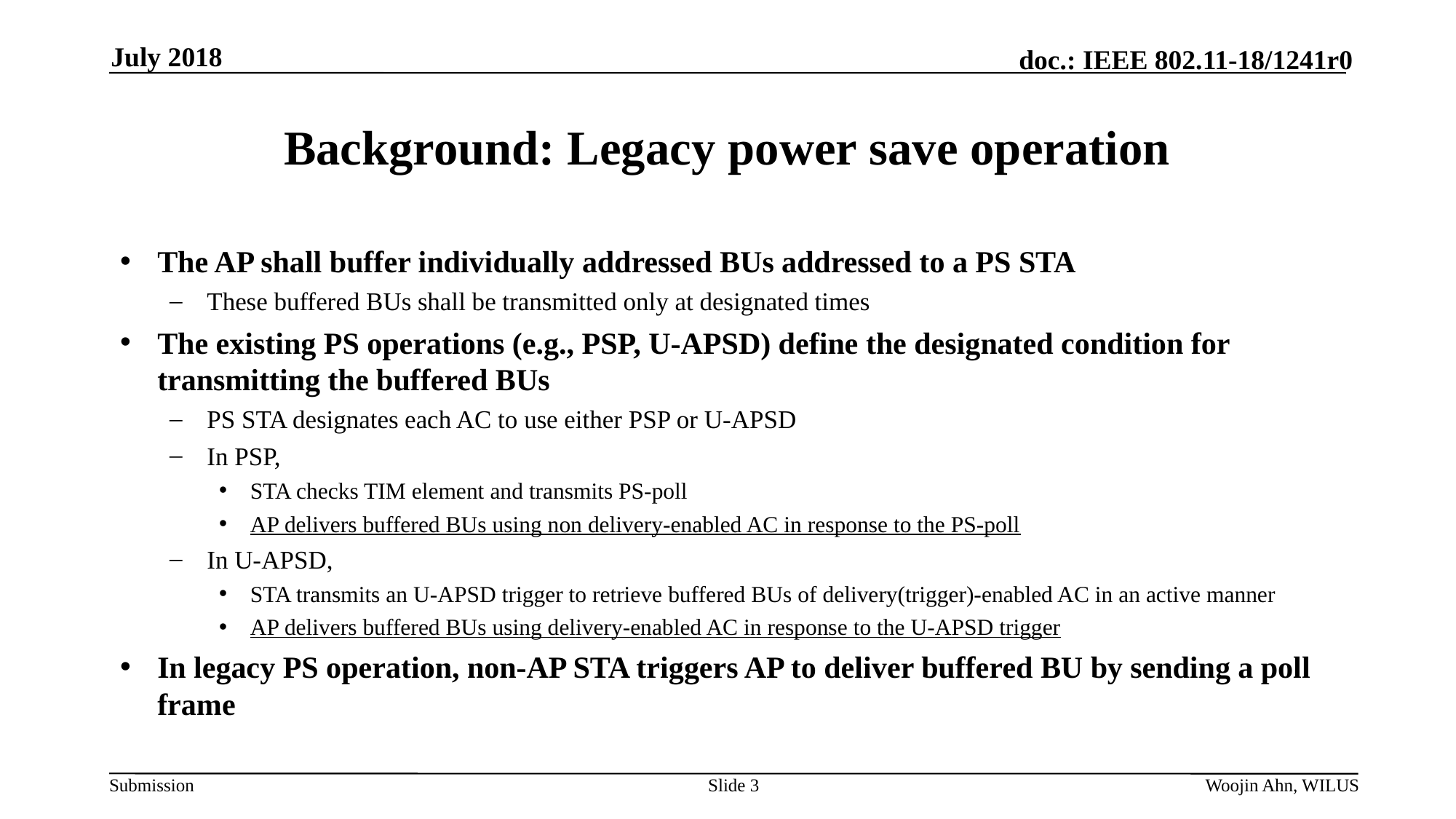

July 2018
# Background: Legacy power save operation
The AP shall buffer individually addressed BUs addressed to a PS STA
These buffered BUs shall be transmitted only at designated times
The existing PS operations (e.g., PSP, U-APSD) define the designated condition for transmitting the buffered BUs
PS STA designates each AC to use either PSP or U-APSD
In PSP,
STA checks TIM element and transmits PS-poll
AP delivers buffered BUs using non delivery-enabled AC in response to the PS-poll
In U-APSD,
STA transmits an U-APSD trigger to retrieve buffered BUs of delivery(trigger)-enabled AC in an active manner
AP delivers buffered BUs using delivery-enabled AC in response to the U-APSD trigger
In legacy PS operation, non-AP STA triggers AP to deliver buffered BU by sending a poll frame
Slide 3
Woojin Ahn, WILUS